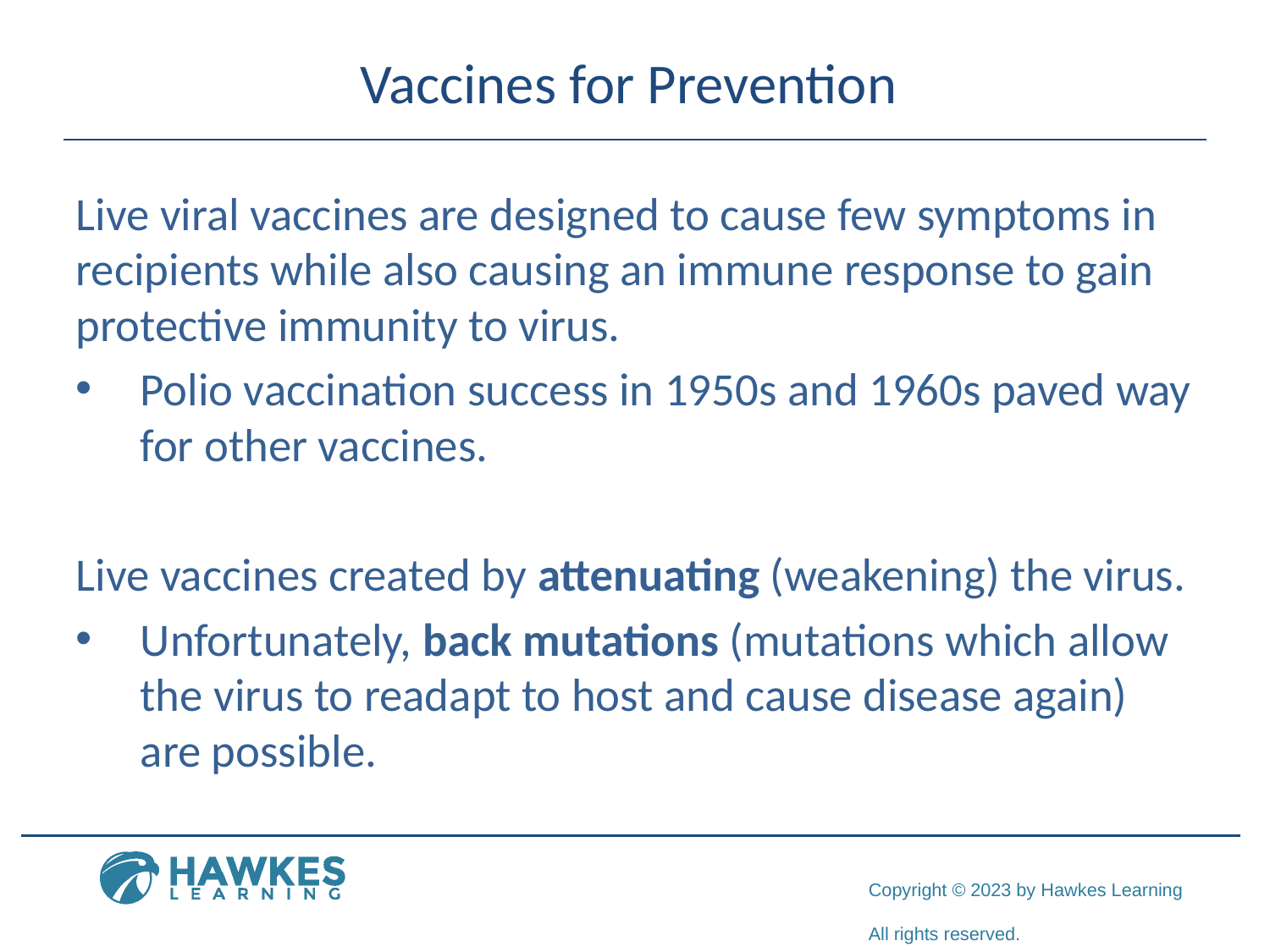

# Vaccines for Prevention
Live viral vaccines are designed to cause few symptoms in recipients while also causing an immune response to gain protective immunity to virus.
Polio vaccination success in 1950s and 1960s paved way for other vaccines.

Live vaccines created by attenuating (weakening) the virus.
Unfortunately, back mutations (mutations which allow the virus to readapt to host and cause disease again) are possible.